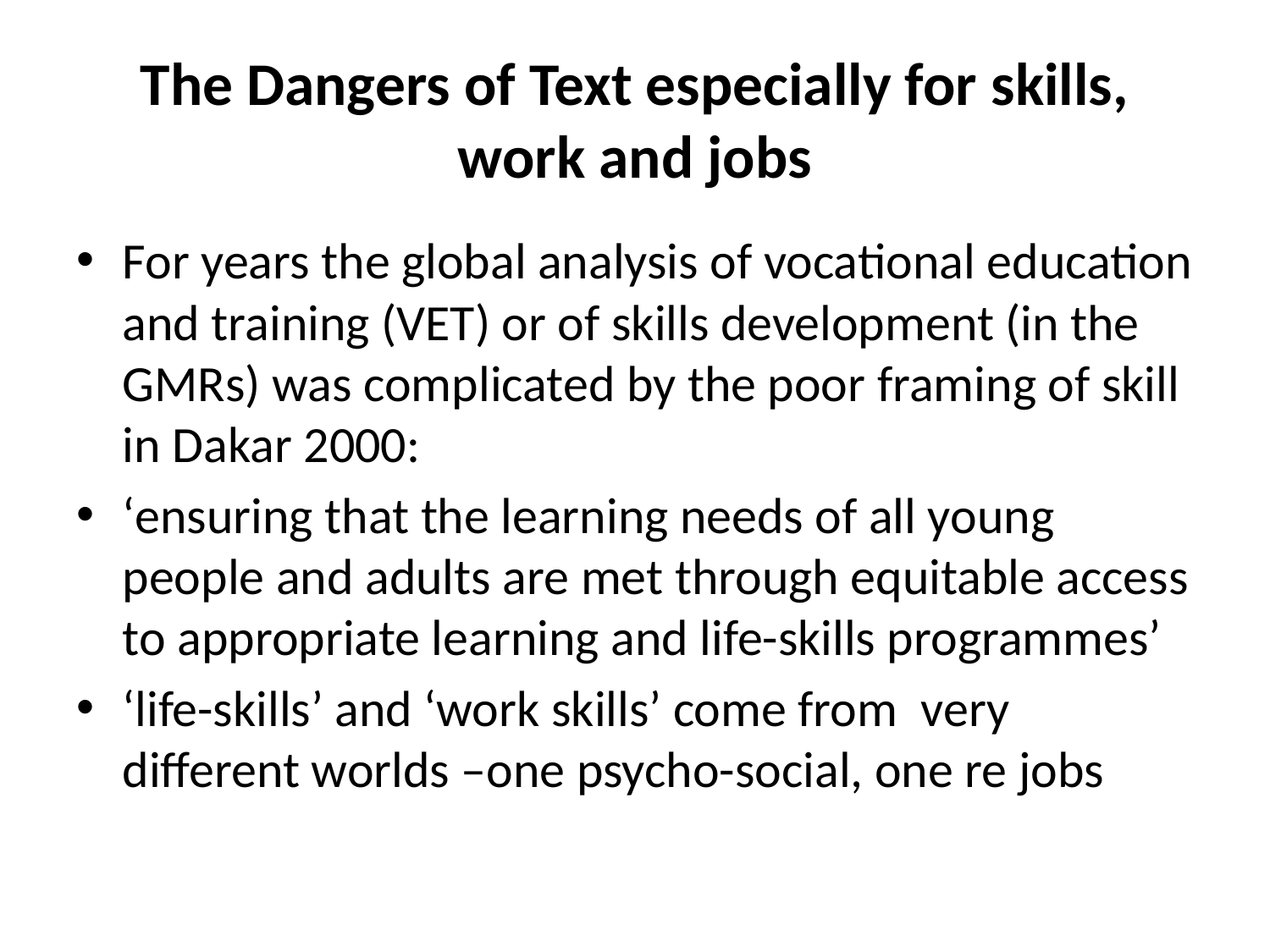

# The Dangers of Text especially for skills, work and jobs
For years the global analysis of vocational education and training (VET) or of skills development (in the GMRs) was complicated by the poor framing of skill in Dakar 2000:
‘ensuring that the learning needs of all young people and adults are met through equitable access to appropriate learning and life-skills programmes’
‘life-skills’ and ‘work skills’ come from  very different worlds –one psycho-social, one re jobs